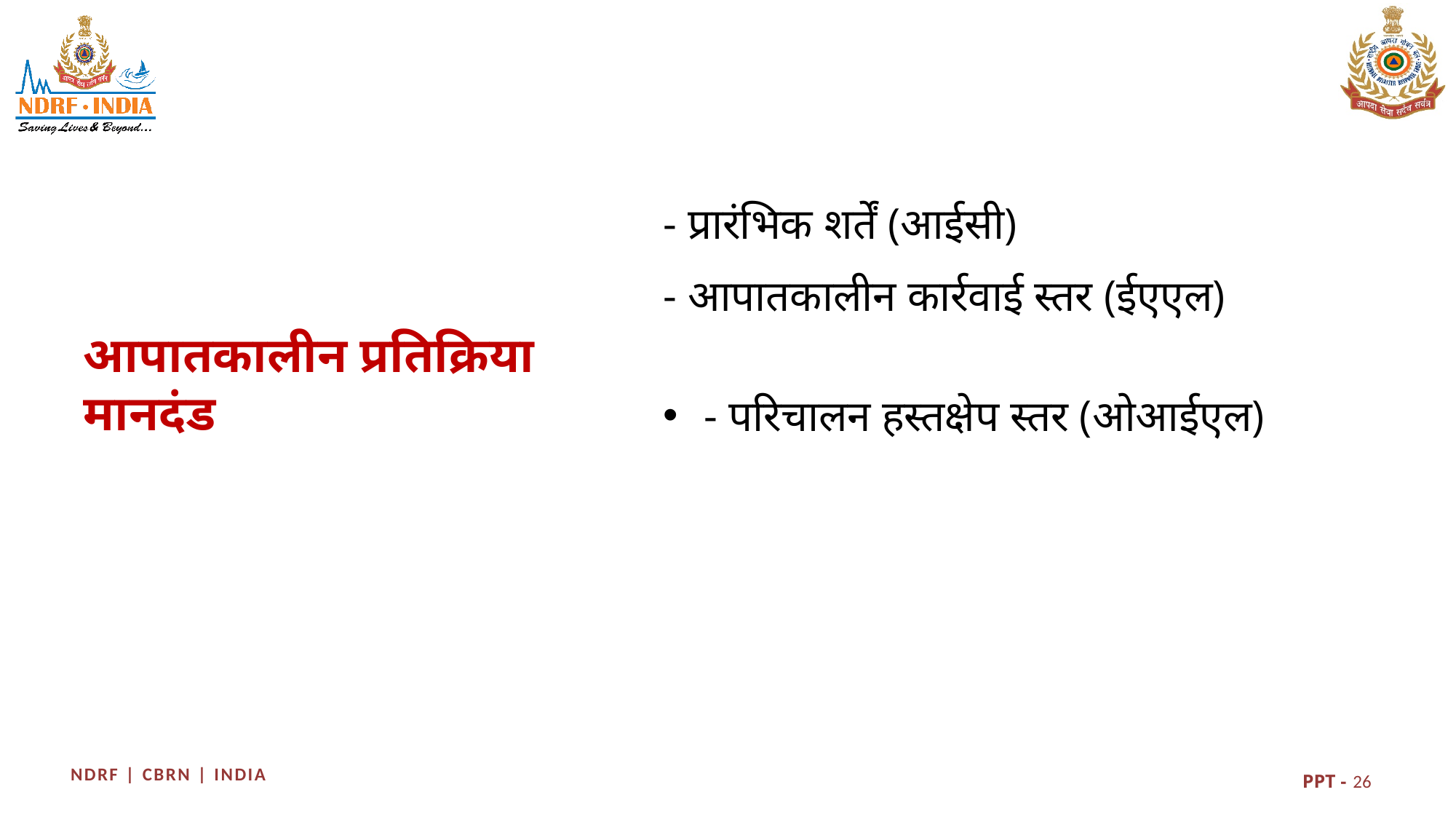

- प्रारंभिक शर्तें (आईसी)
- आपातकालीन कार्रवाई स्तर (ईएएल)
- परिचालन हस्तक्षेप स्तर (ओआईएल)
आपातकालीन प्रतिक्रिया मानदंड
26